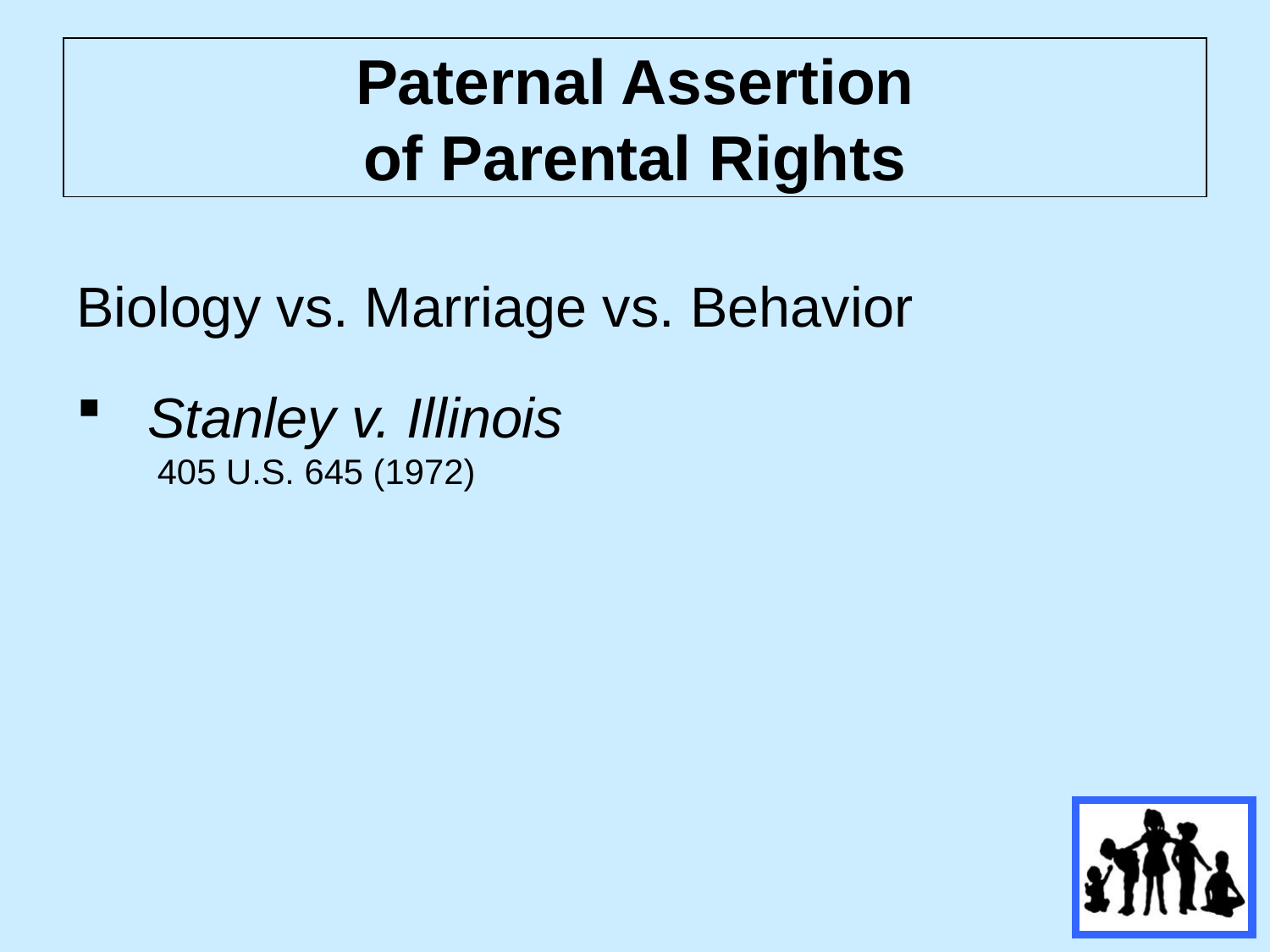

# Paternal Assertion of Parental Rights
Biology vs. Marriage vs. Behavior
Stanley v. Illinois
 405 U.S. 645 (1972)